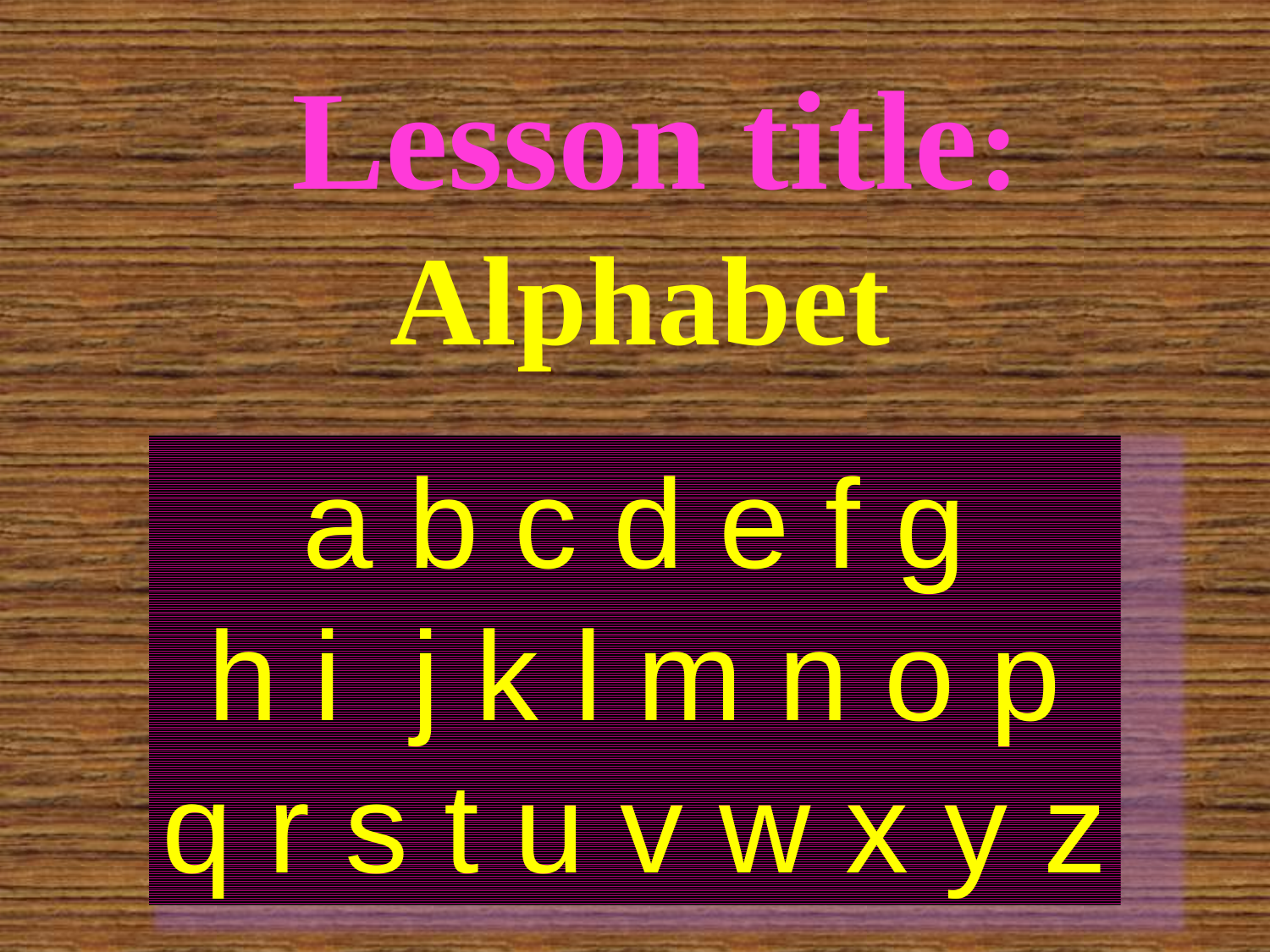

Lesson title: Alphabet

a b c d e f g
h i  j k l m n o p
q r s t u v w x y z